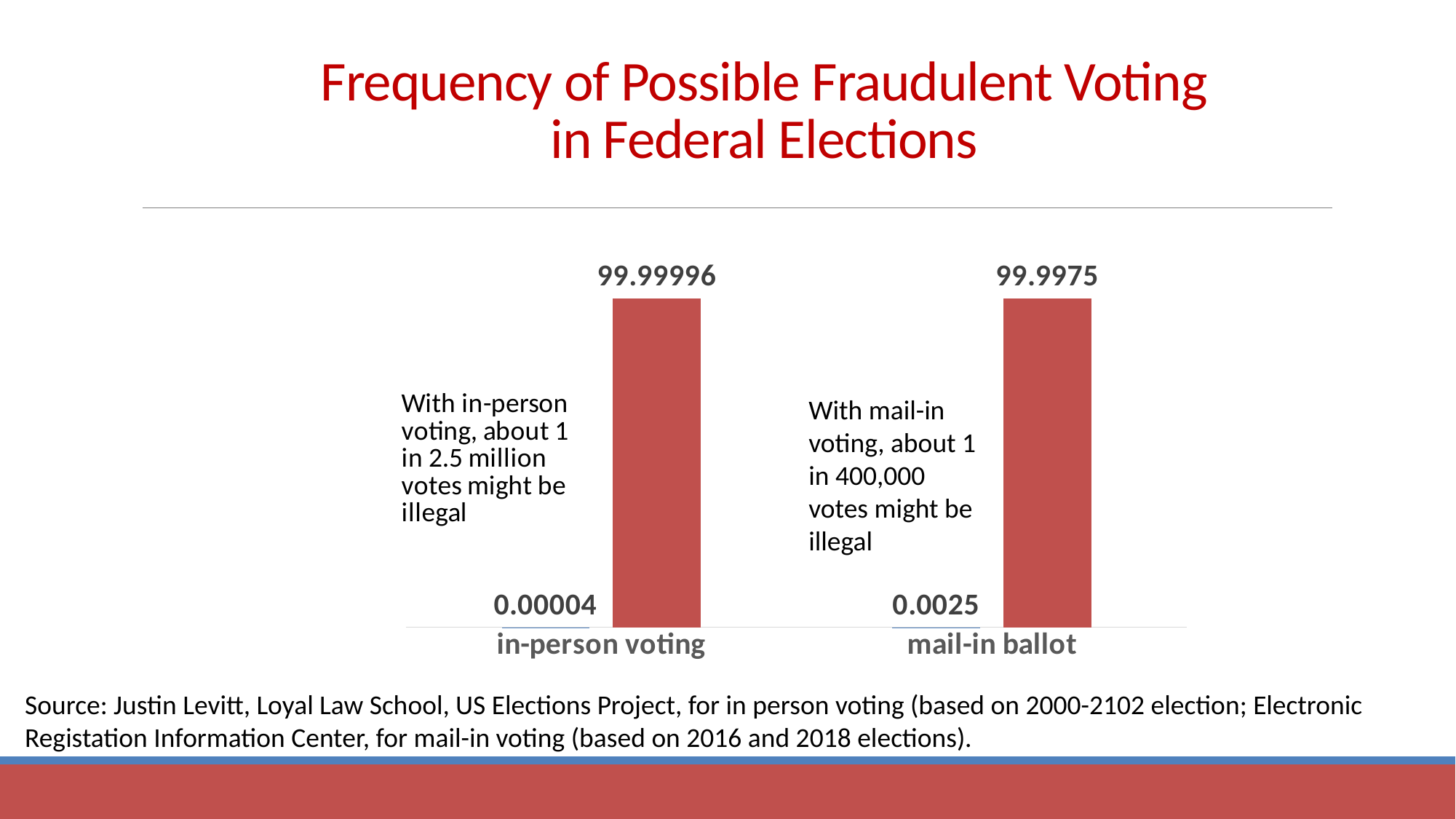

# Frequency of Possible Fraudulent Voting in Federal Elections

### Chart

| Category | possibly illegal | valid |
|---|---|---|
| in-person voting | 4e-05 | 99.99996 |
| mail-in ballot | 0.0025 | 99.9975 |
With mail-in
voting, about 1
in 400,000 votes might be illegal
Source: Justin Levitt, Loyal Law School, US Elections Project, for in person voting (based on 2000-2102 election; Electronic Registation Information Center, for mail-in voting (based on 2016 and 2018 elections).